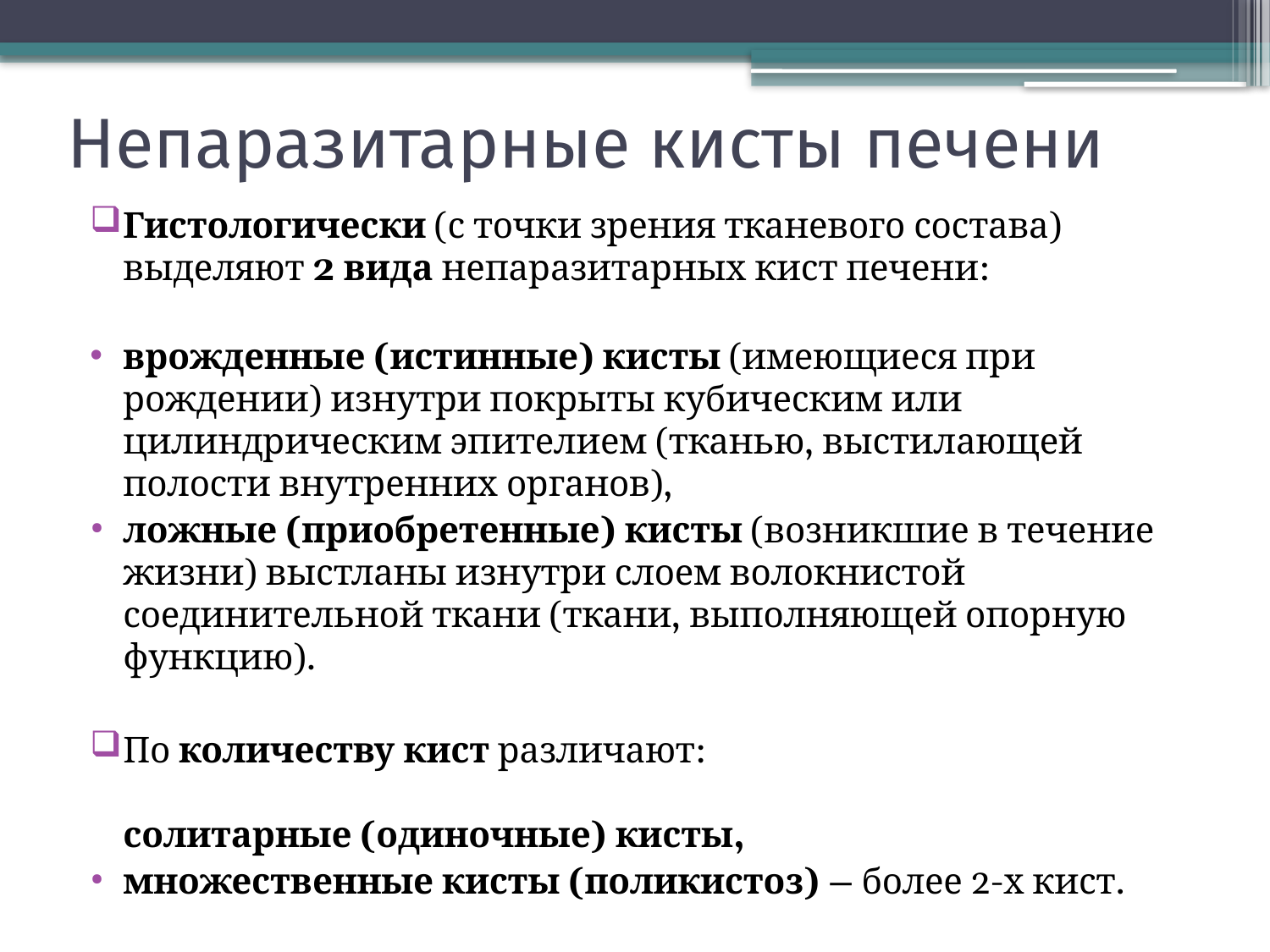

# Непаразитарные кисты печени
Гистологически (с точки зрения тканевого состава) выделяют 2 вида непаразитарных кист печени:
врожденные (истинные) кисты (имеющиеся при рождении) изнутри покрыты кубическим или цилиндрическим эпителием (тканью, выстилающей полости внутренних органов),
ложные (приобретенные) кисты (возникшие в течение жизни) выстланы изнутри слоем волокнистой соединительной ткани (ткани, выполняющей опорную функцию).

По количеству кист различают:
солитарные (одиночные) кисты,
множественные кисты (поликистоз) – более 2-х кист.